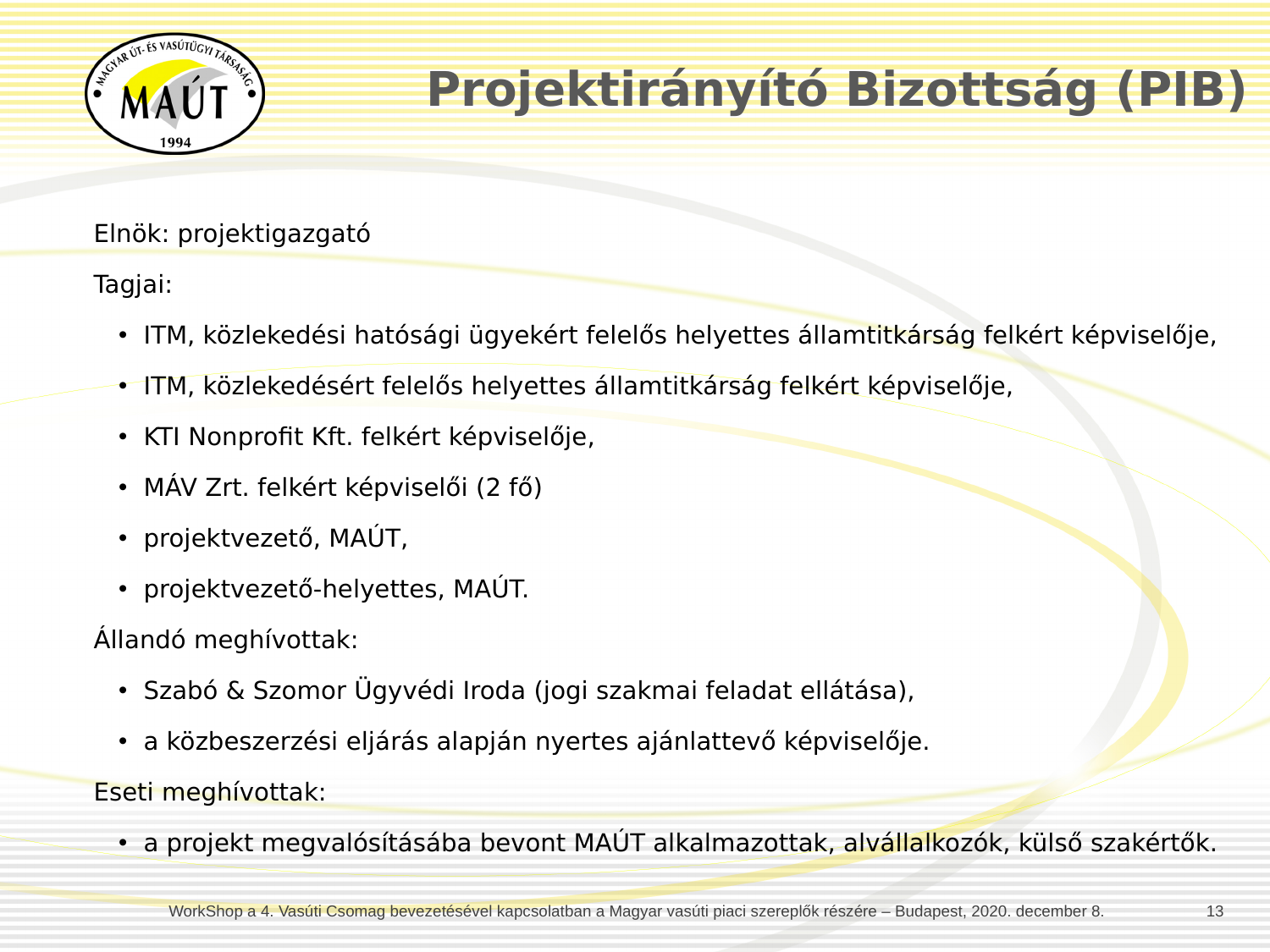

Projektirányító Bizottság (PIB)

Elnök: projektigazgató
Tagjai:
ITM, közlekedési hatósági ügyekért felelős helyettes államtitkárság felkért képviselője,
ITM, közlekedésért felelős helyettes államtitkárság felkért képviselője,
KTI Nonprofit Kft. felkért képviselője,
MÁV Zrt. felkért képviselői (2 fő)
projektvezető, MAÚT,
projektvezető-helyettes, MAÚT.
Állandó meghívottak:
Szabó & Szomor Ügyvédi Iroda (jogi szakmai feladat ellátása),
a közbeszerzési eljárás alapján nyertes ajánlattevő képviselője.
Eseti meghívottak:
a projekt megvalósításába bevont MAÚT alkalmazottak, alvállalkozók, külső szakértők.